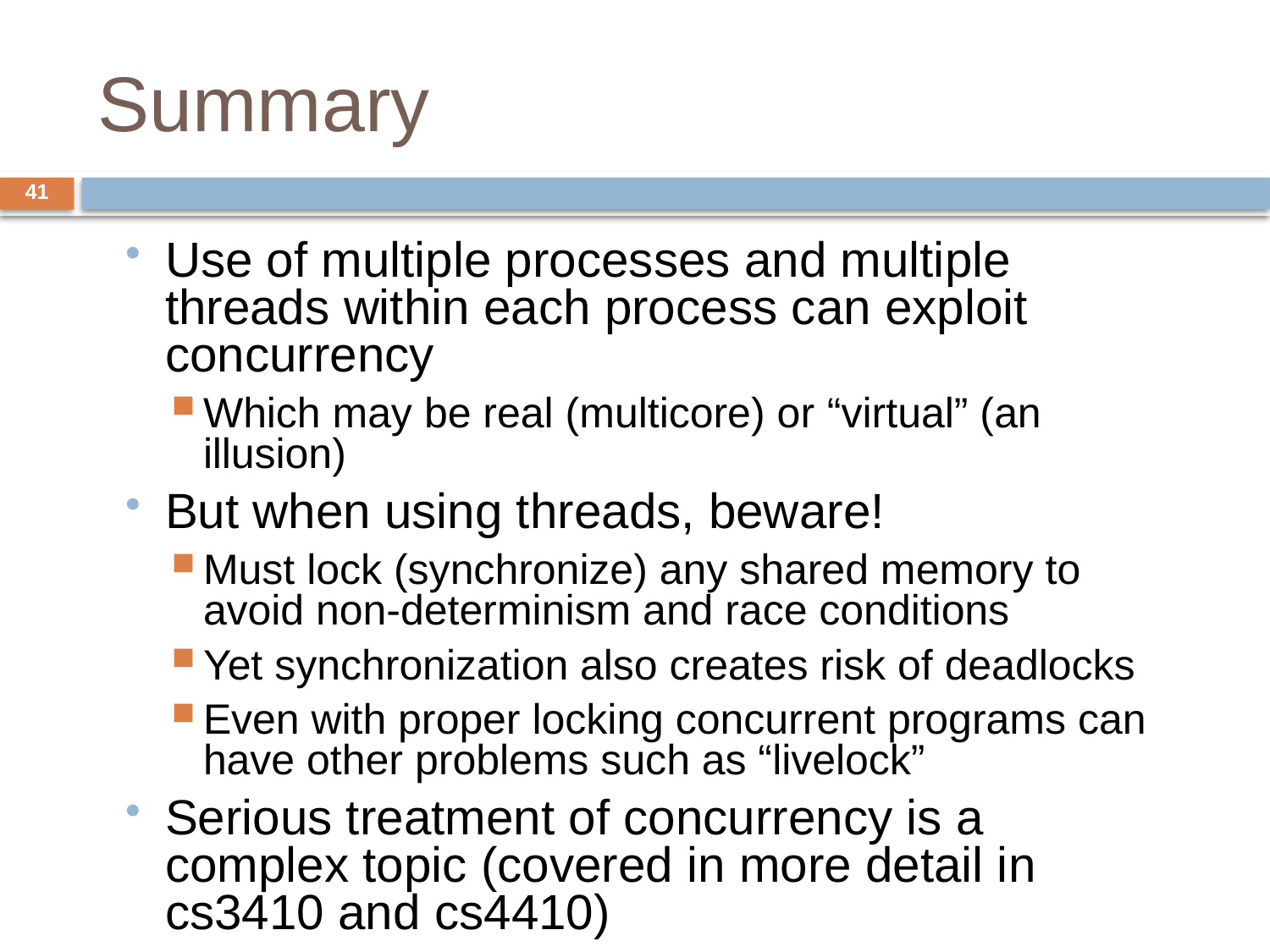

# Summary
41
Use of multiple processes and multiple threads within each process can exploit concurrency
Which may be real (multicore) or “virtual” (an illusion)
But when using threads, beware!
Must lock (synchronize) any shared memory to avoid non-determinism and race conditions
Yet synchronization also creates risk of deadlocks
Even with proper locking concurrent programs can have other problems such as “livelock”
Serious treatment of concurrency is a complex topic (covered in more detail in cs3410 and cs4410)
Nice tutorial at http://docs.oracle.com/javase/tutorial/essential/concurrency/index.html